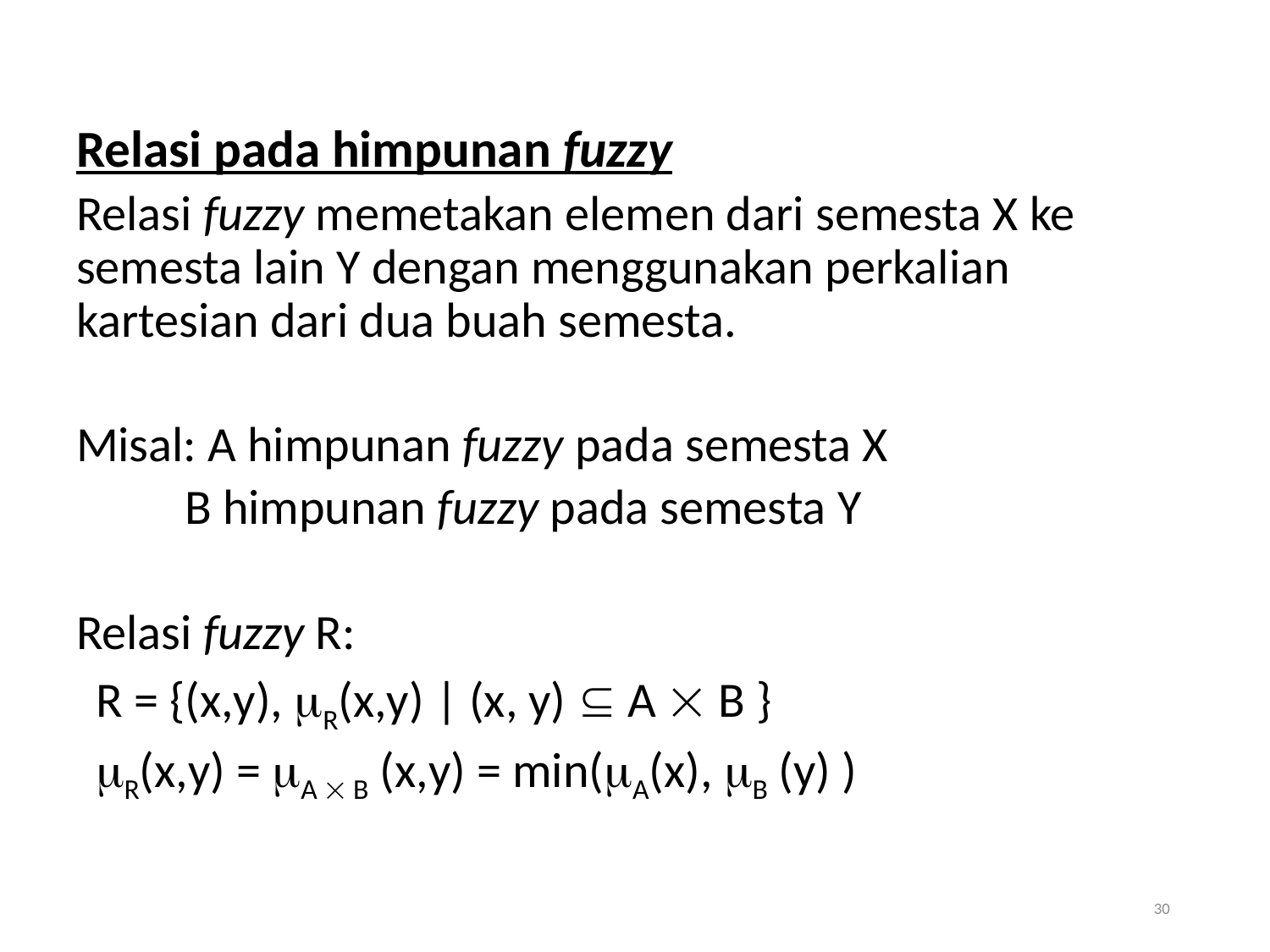

Relasi pada himpunan fuzzy
Relasi fuzzy memetakan elemen dari semesta X ke semesta lain Y dengan menggunakan perkalian kartesian dari dua buah semesta.

Misal: A himpunan fuzzy pada semesta X
		B himpunan fuzzy pada semesta Y

Relasi fuzzy R:
	R = {(x,y), μR(x,y) | (x, y) ⊆ A × B }
	μR(x,y) = μA × B (x,y) = min(μA(x), μB (y) )

30